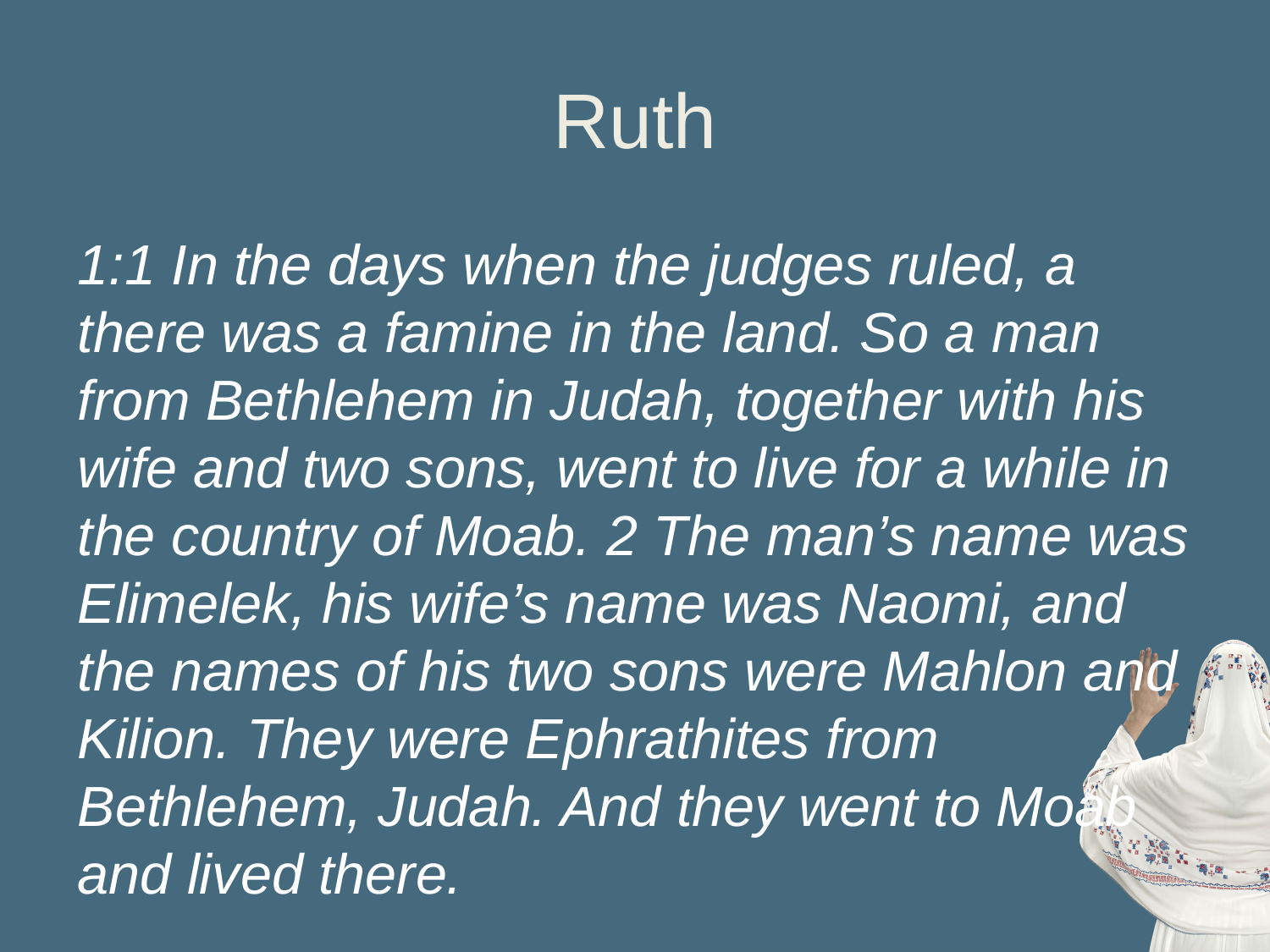

# Ruth
1:1 In the days when the judges ruled, a there was a famine in the land. So a man from Bethlehem in Judah, together with his wife and two sons, went to live for a while in the country of Moab. 2 The man’s name was Elimelek, his wife’s name was Naomi, and the names of his two sons were Mahlon and Kilion. They were Ephrathites from Bethlehem, Judah. And they went to Moab and lived there.